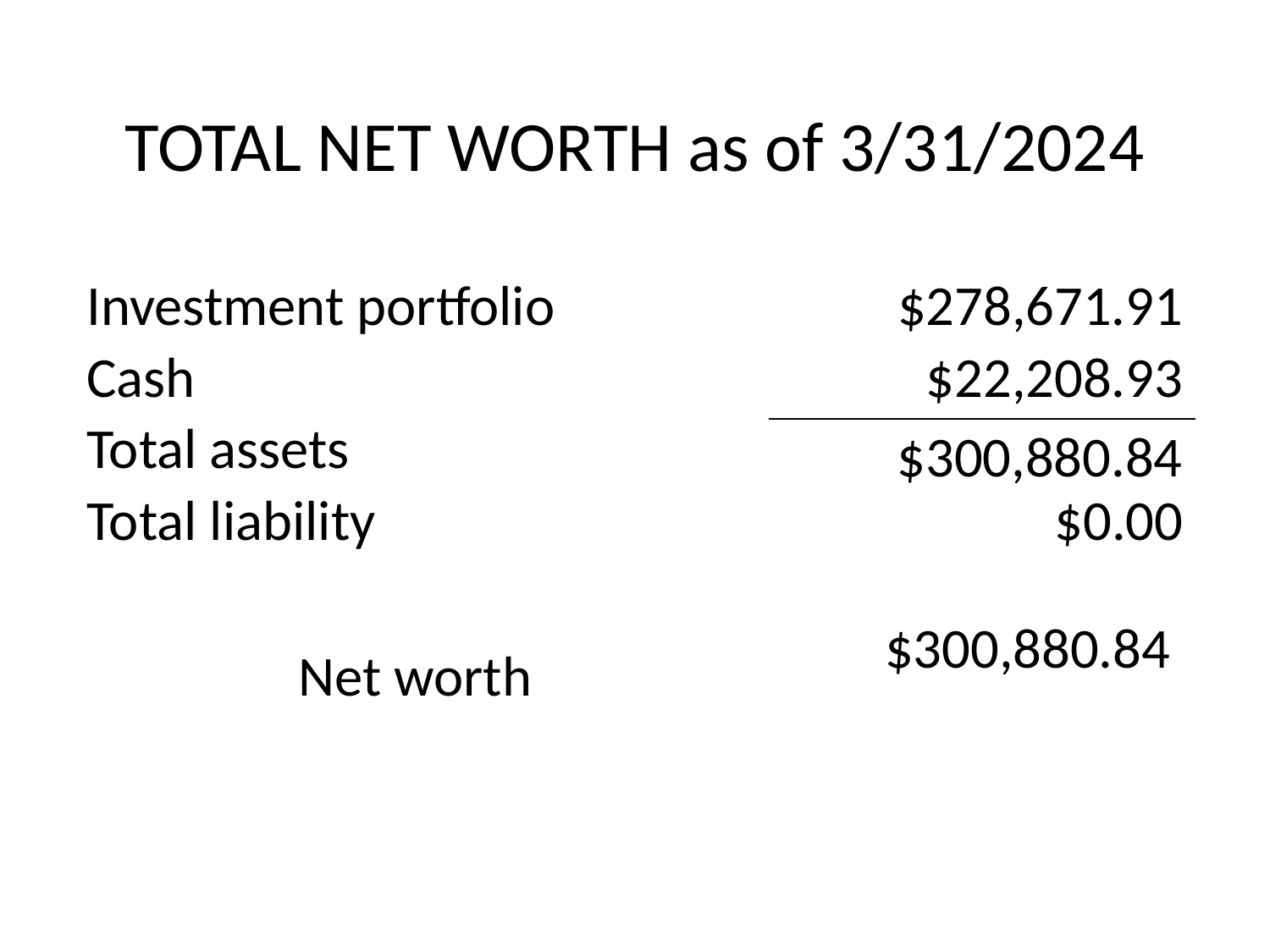

# TOTAL NET WORTH as of 3/31/2024
| Investment portfolio | $278,671.91 |
| --- | --- |
| Cash | $22,208.93 |
| Total assets | $300,880.84 |
| Total liability | $0.00 |
| Net worth | $300,880.84 |